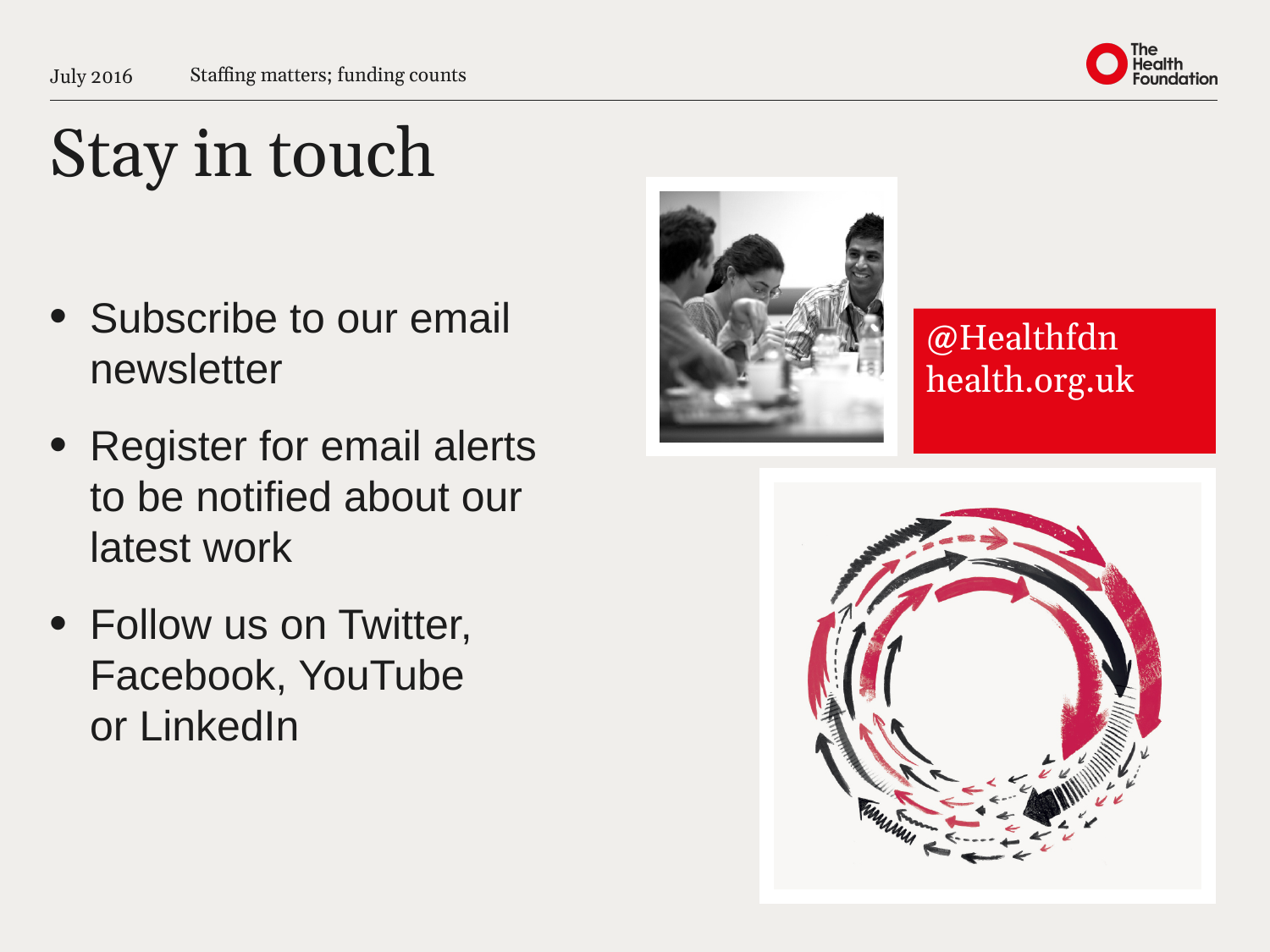

July 2016
Staffing matters; funding counts
Subscribe to our email newsletter
Register for email alerts
to be notified about our latest work
Follow us on Twitter,
Facebook, YouTube
or LinkedIn